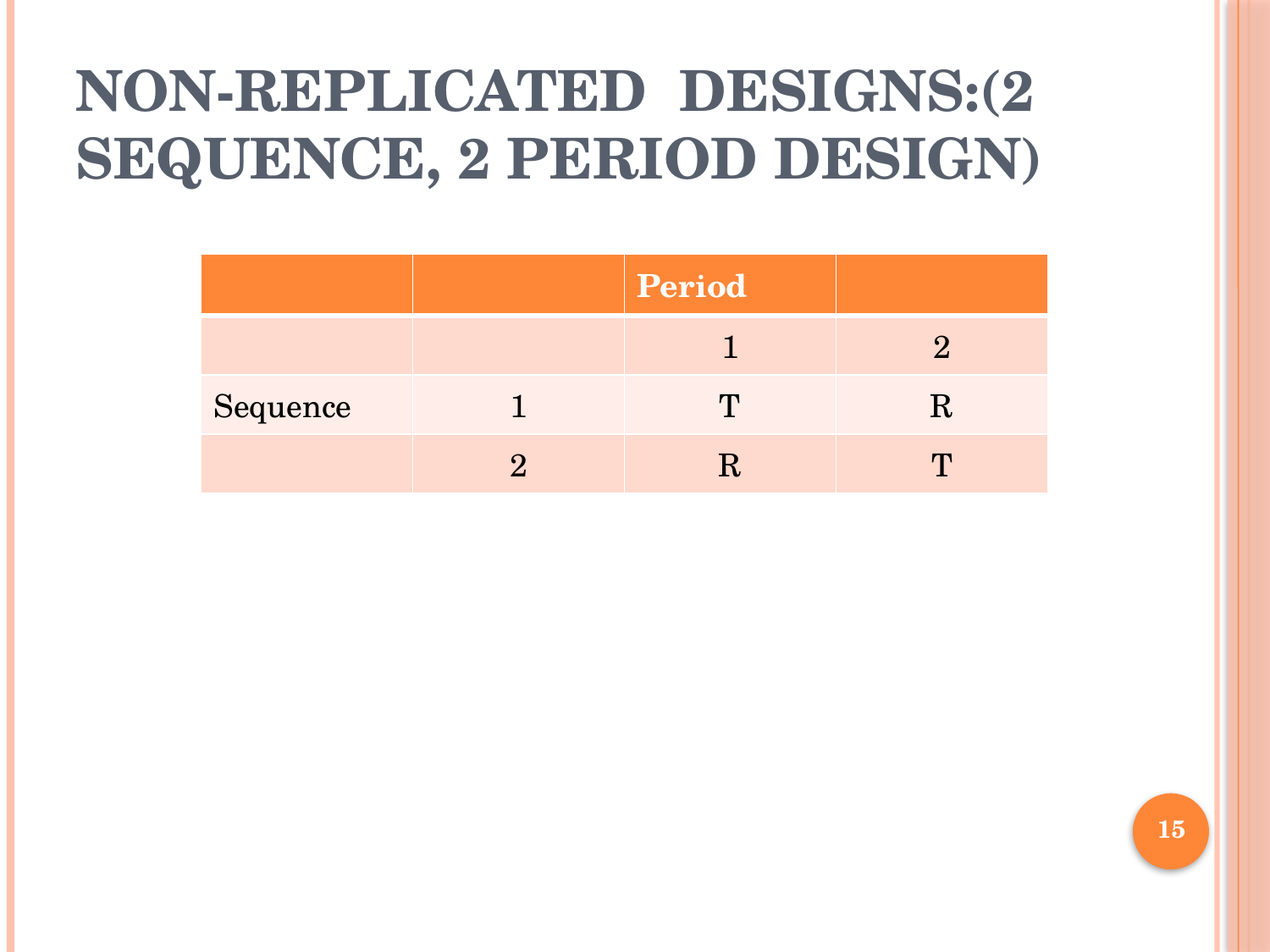

# Non-Replicated  Designs:(2 Sequence, 2 Period Design)

|  |  | Period |  |
| --- | --- | --- | --- |
|  |  | 1 | 2 |
| Sequence | 1 | T | R |
|  | 2 | R | T |
15